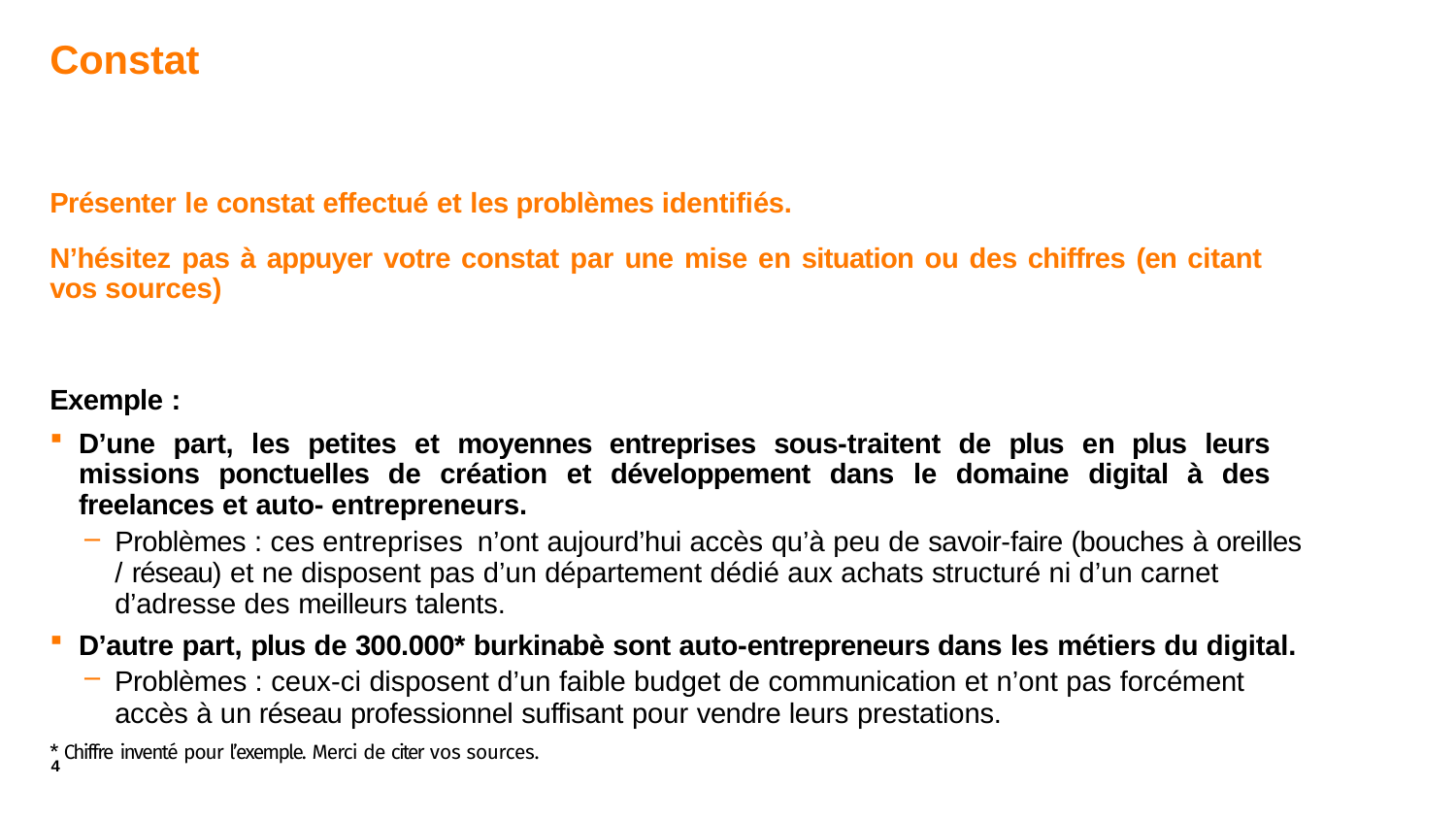

# Constat
Présenter le constat effectué et les problèmes identifiés.
N’hésitez pas à appuyer votre constat par une mise en situation ou des chiffres (en citant vos sources)

Exemple :
D’une part, les petites et moyennes entreprises sous-traitent de plus en plus leurs missions ponctuelles de création et développement dans le domaine digital à des freelances et auto- entrepreneurs.
Problèmes : ces entreprises n’ont aujourd’hui accès qu’à peu de savoir-faire (bouches à oreilles / réseau) et ne disposent pas d’un département dédié aux achats structuré ni d’un carnet d’adresse des meilleurs talents.
D’autre part, plus de 300.000* burkinabè sont auto-entrepreneurs dans les métiers du digital.
Problèmes : ceux-ci disposent d’un faible budget de communication et n’ont pas forcément
accès à un réseau professionnel suffisant pour vendre leurs prestations.
* Chiffre inventé pour l’exemple. Merci de citer vos sources.
4